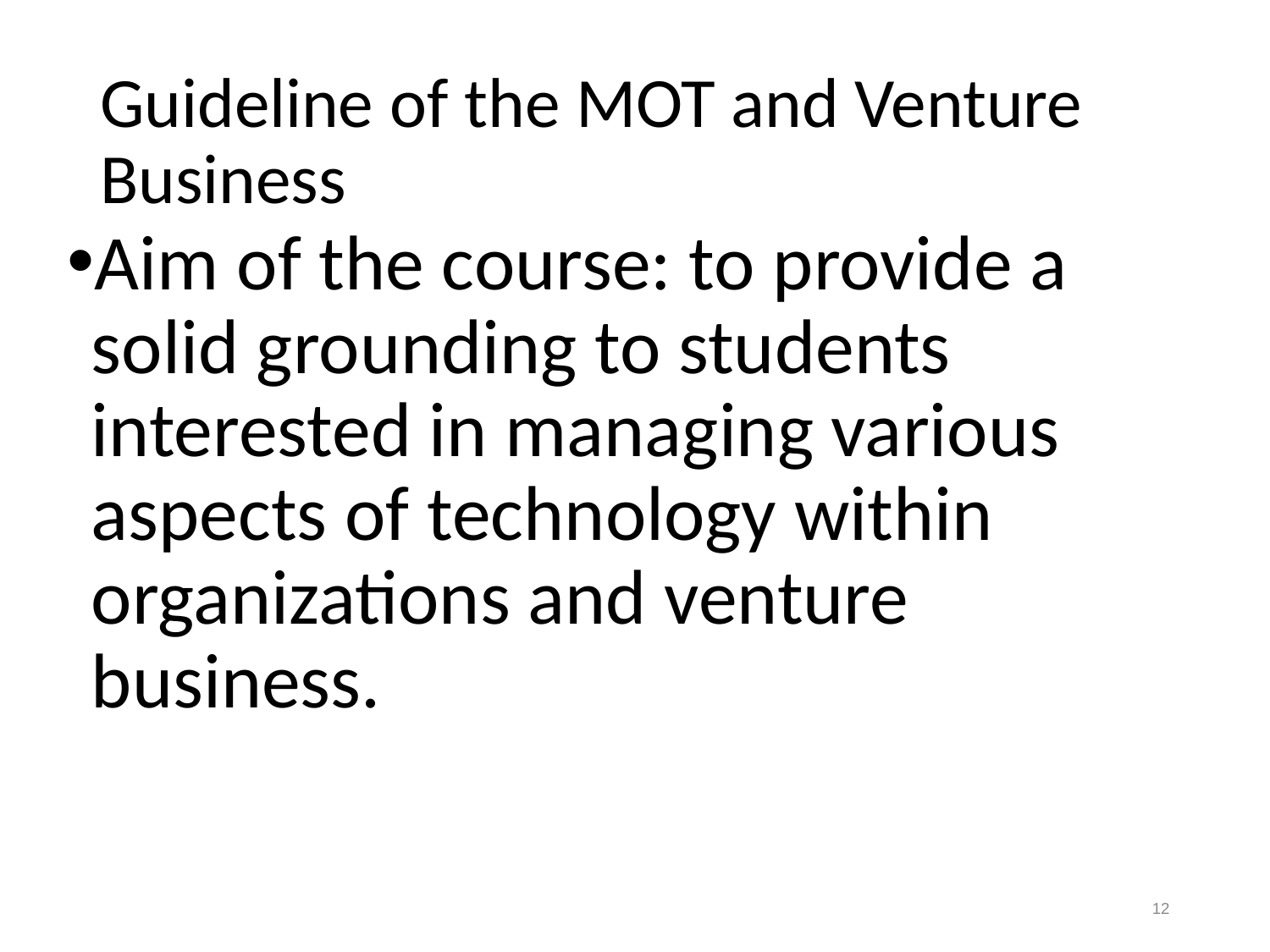

# Guideline of the MOT and Venture Business
Aim of the course: to provide a solid grounding to students interested in managing various aspects of technology within organizations and venture business.
12